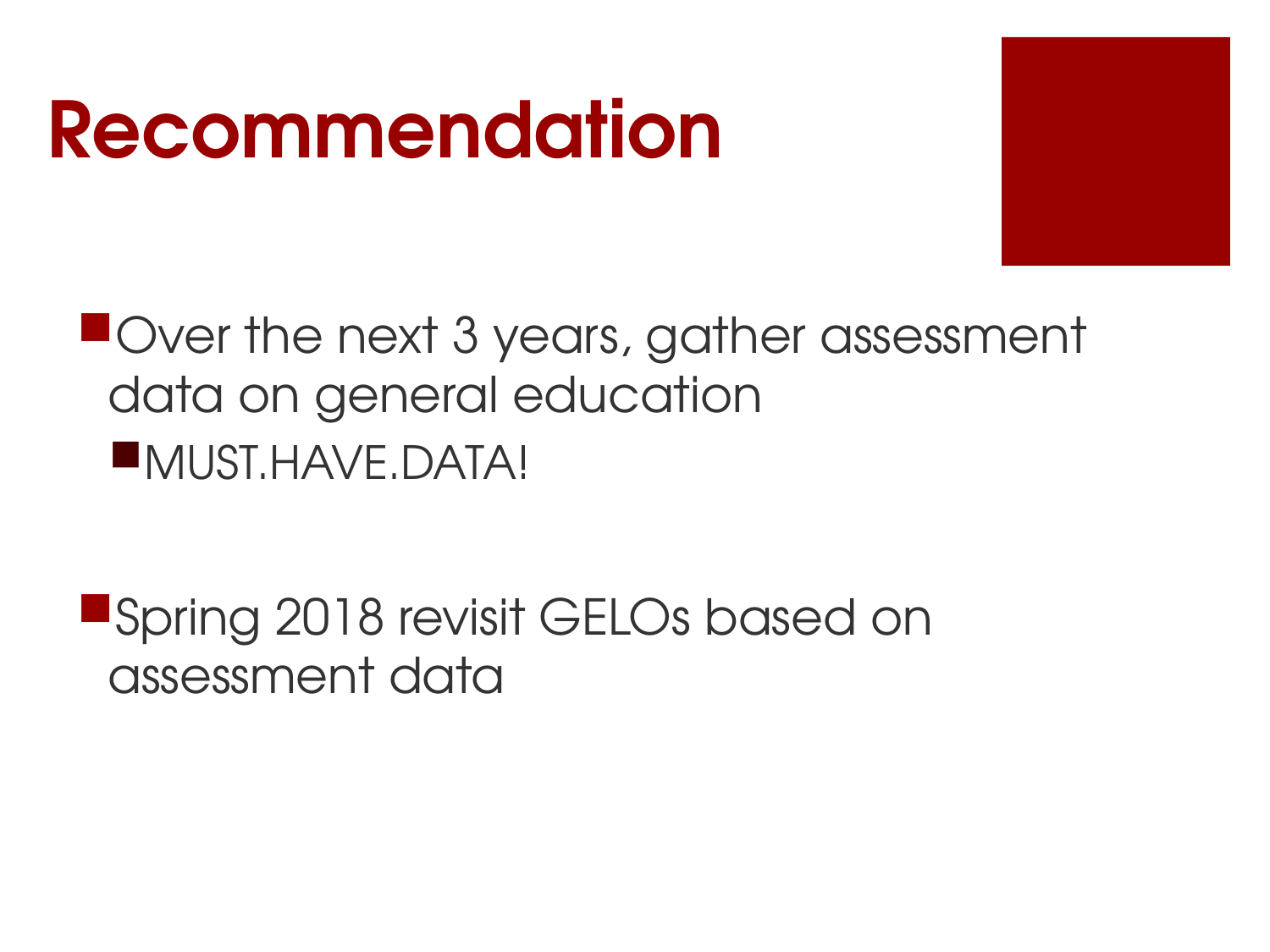

# Recommendation
Over the next 3 years, gather assessment data on general education
MUST.HAVE.DATA!

Spring 2018 revisit GELOs based on assessment data